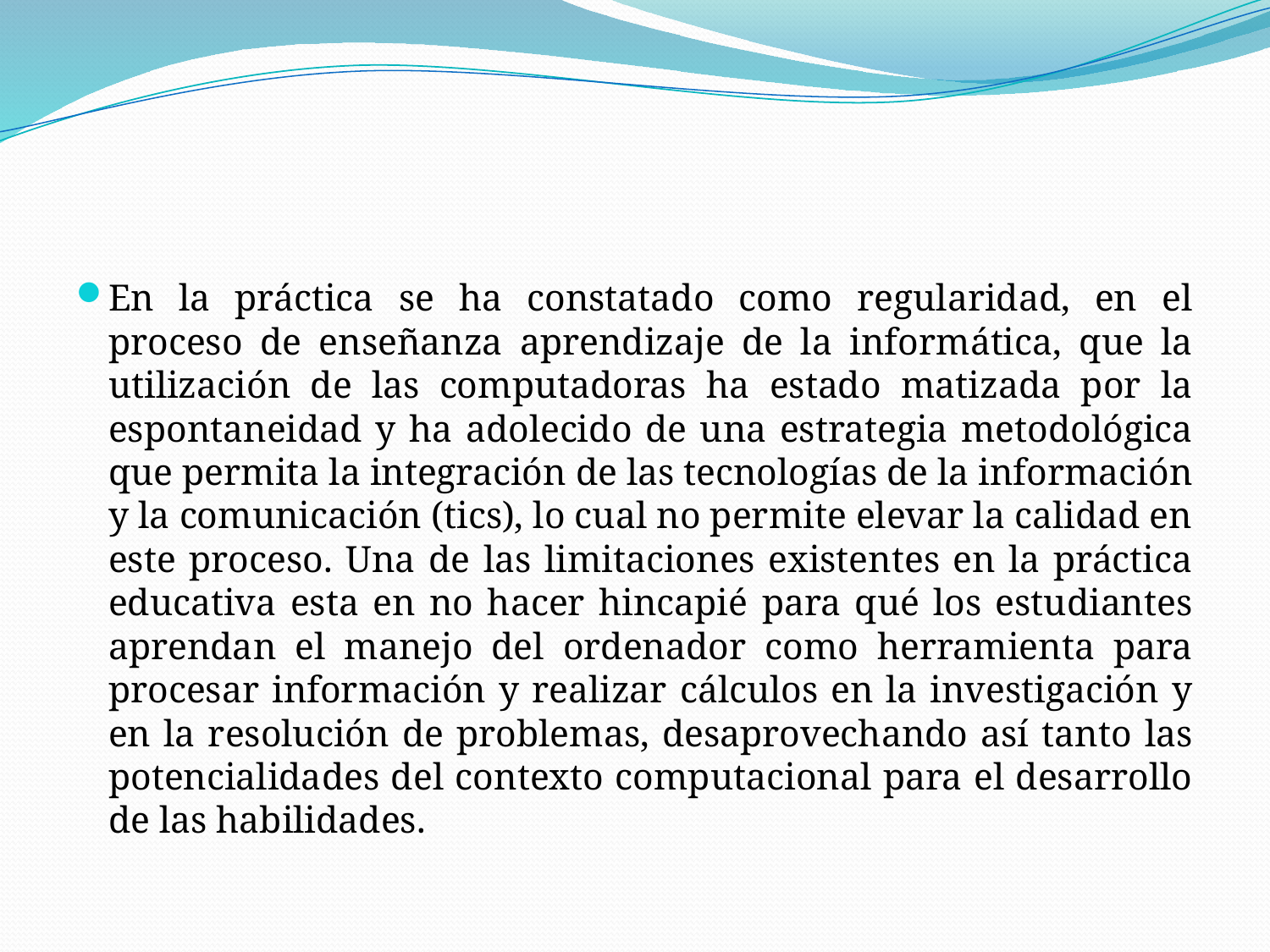

#
En la práctica se ha constatado como regularidad, en el proceso de enseñanza aprendizaje de la informática, que la utilización de las computadoras ha estado matizada por la espontaneidad y ha adolecido de una estrategia metodológica que permita la integración de las tecnologías de la información y la comunicación (tics), lo cual no permite elevar la calidad en este proceso. Una de las limitaciones existentes en la práctica educativa esta en no hacer hincapié para qué los estudiantes aprendan el manejo del ordenador como herramienta para procesar información y realizar cálculos en la investigación y en la resolución de problemas, desaprovechando así tanto las potencialidades del contexto computacional para el desarrollo de las habilidades.